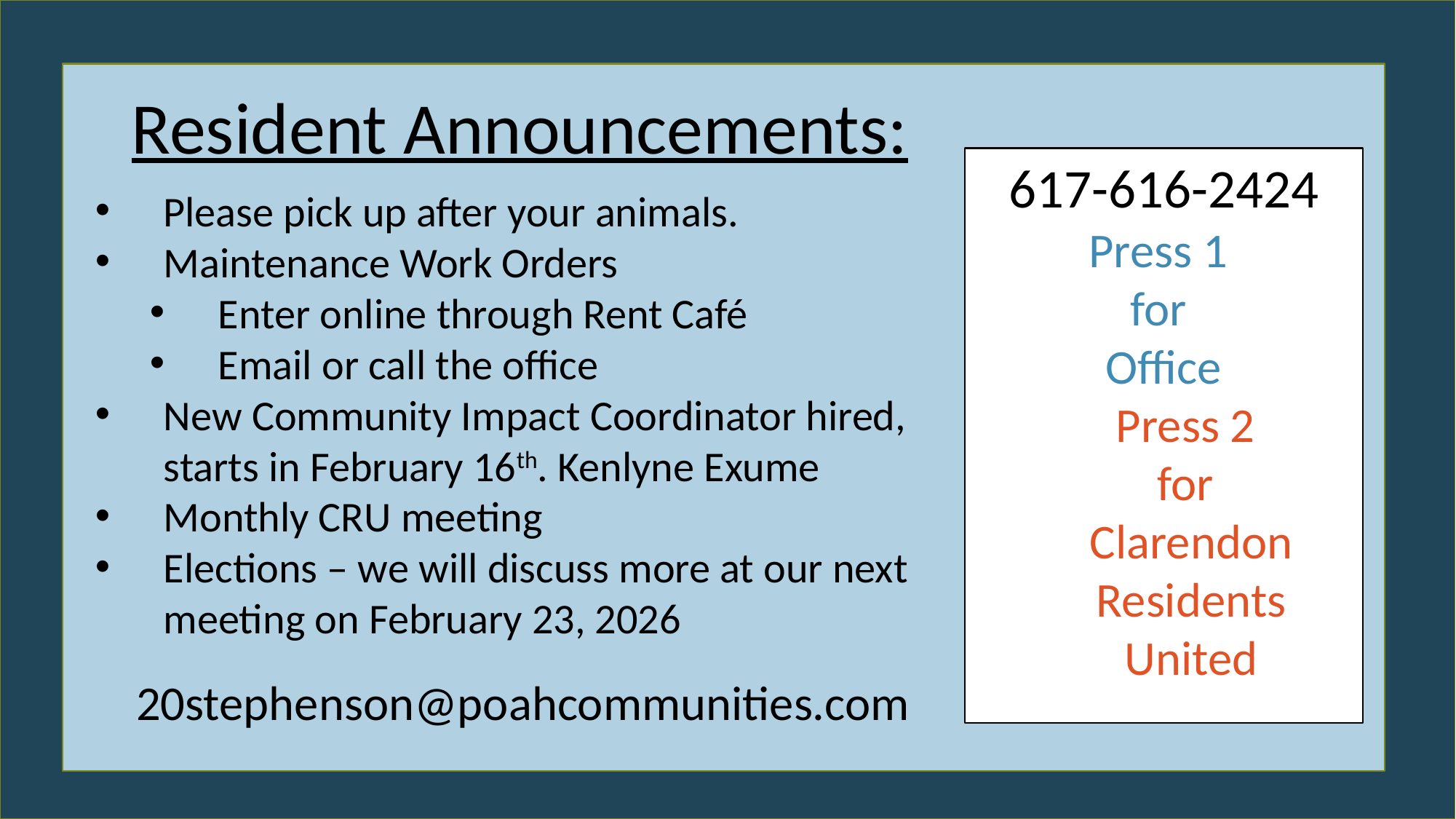

Resident Announcements:
617-616-2424
Press 1
for
Office
Press 2
for
Clarendon Residents United

Please pick up after your animals.
Maintenance Work Orders
Enter online through Rent Café
Email or call the office
New Community Impact Coordinator hired, starts in February 16th. Kenlyne Exume
Monthly CRU meeting
Elections – we will discuss more at our next meeting on February 23, 2026
20stephenson@poahcommunities.com